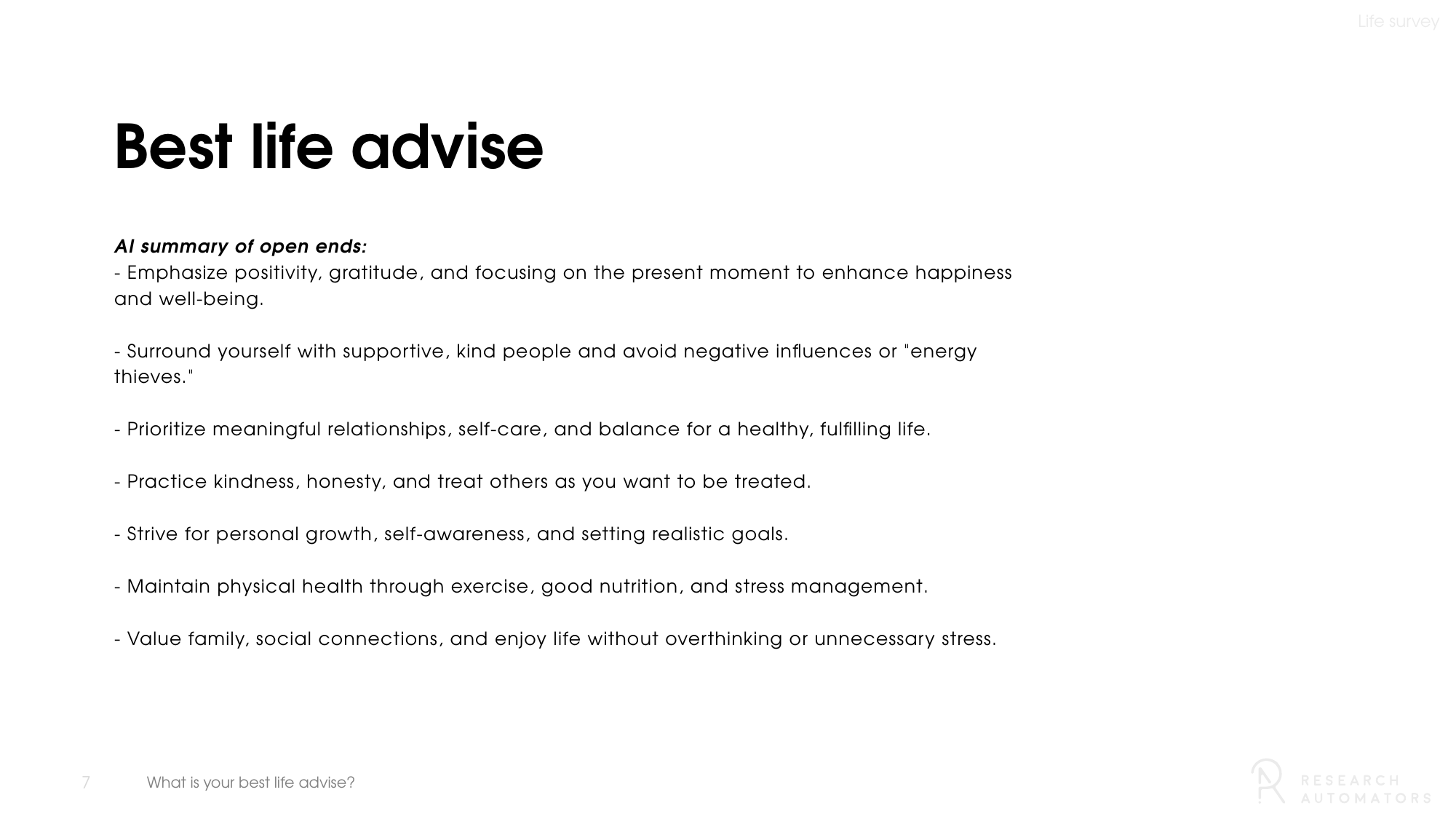

Life survey
Best life advise
AI summary of open ends:
- Emphasize positivity, gratitude, and focusing on the present moment to enhance happiness and well-being.
- Surround yourself with supportive, kind people and avoid negative influences or "energy thieves."
- Prioritize meaningful relationships, self-care, and balance for a healthy, fulfilling life.
- Practice kindness, honesty, and treat others as you want to be treated.
- Strive for personal growth, self-awareness, and setting realistic goals.
- Maintain physical health through exercise, good nutrition, and stress management.
- Value family, social connections, and enjoy life without overthinking or unnecessary stress.
7
What is your best life advise?